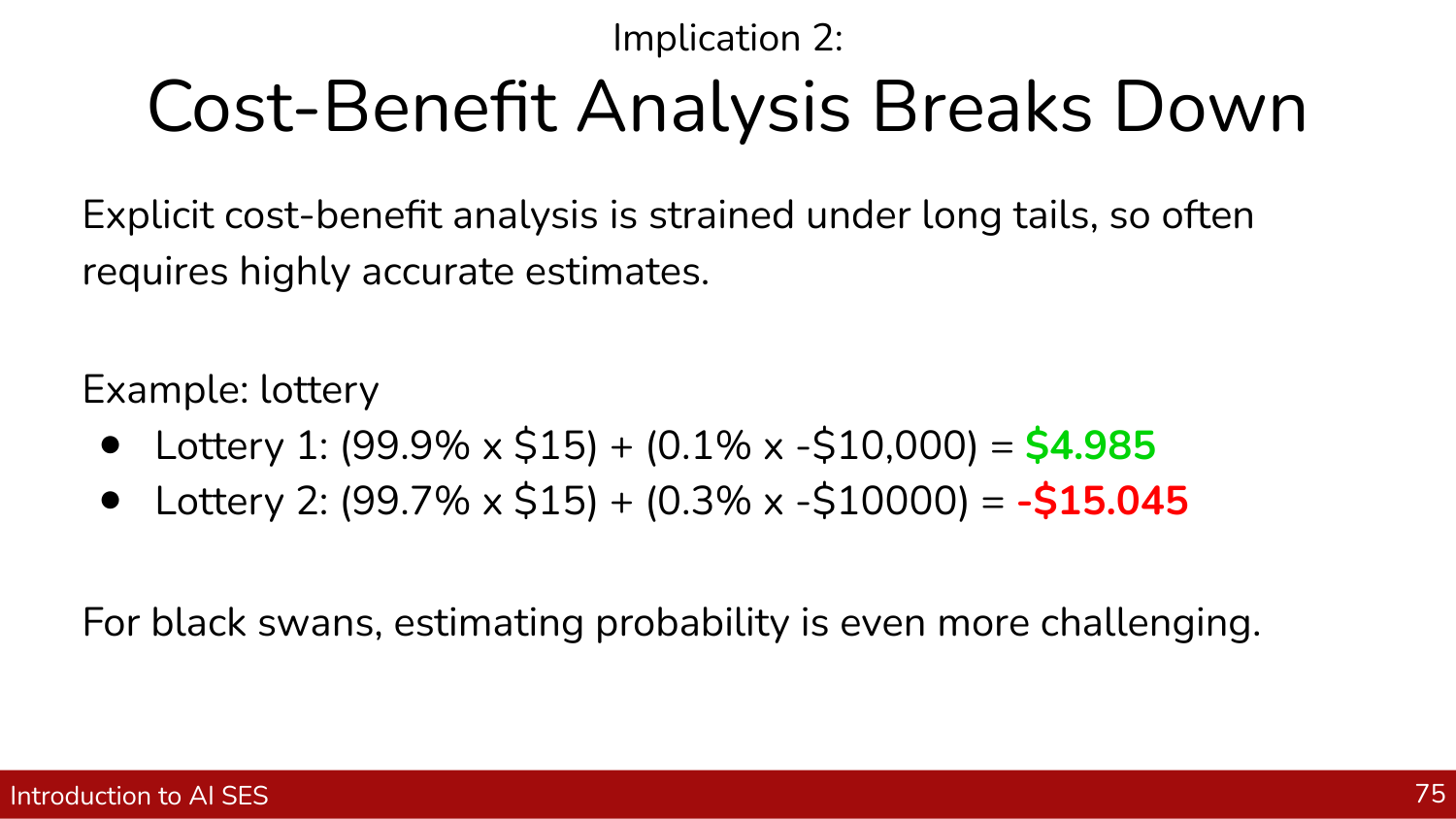

Implication 2:
Cost-Benefit Analysis Breaks Down

Explicit cost-benefit analysis is strained under long tails, so often requires highly accurate estimates.
Example: lottery
Lottery 1: (99.9% x $15) + (0.1% x -$10,000) = $4.985
Lottery 2: (99.7% x $15) + (0.3% x -$10000) = -$15.045
For black swans, estimating probability is even more challenging.
75
Introduction to AI SES